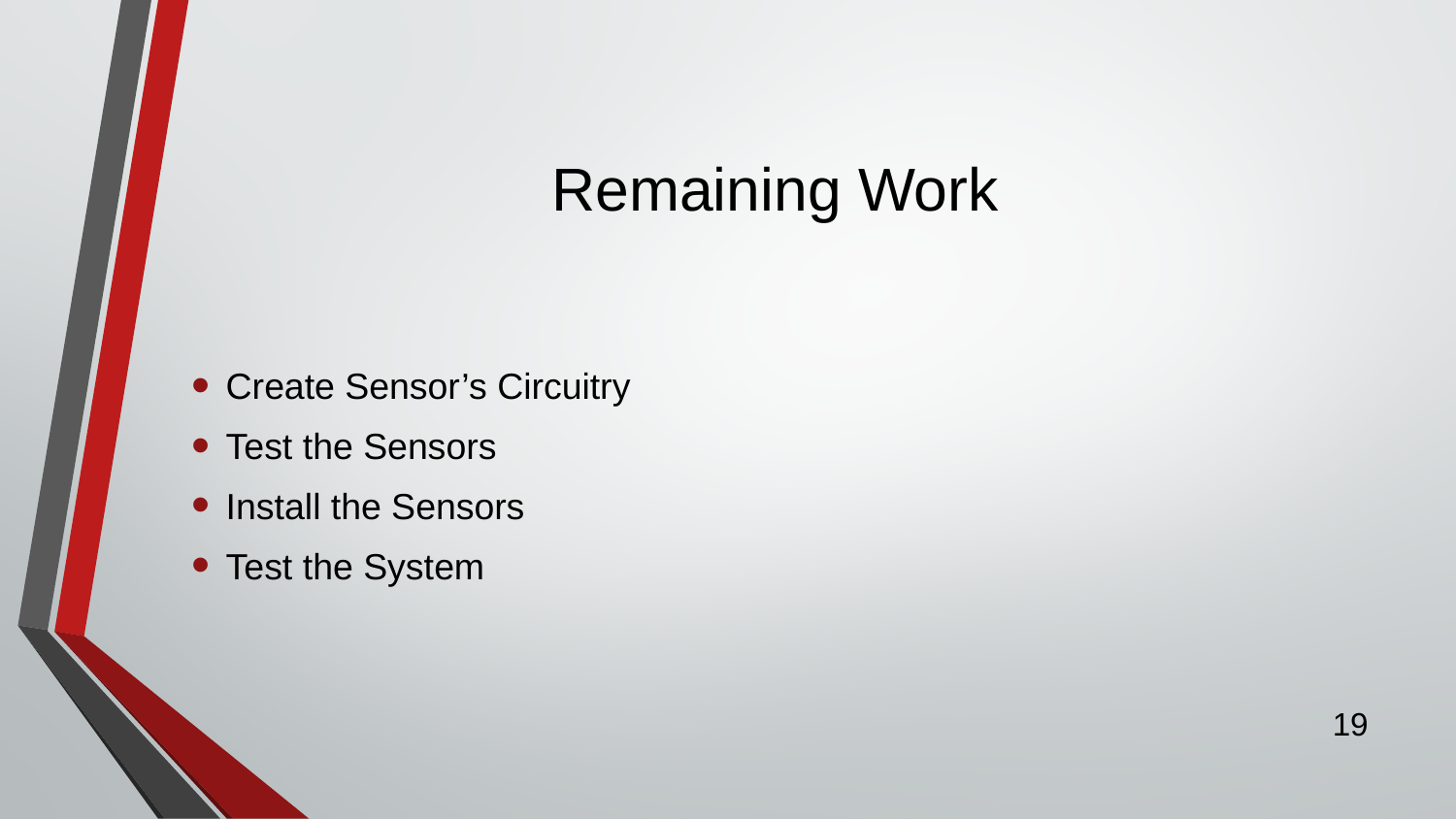

# Remaining Work
Create Sensor’s Circuitry
Test the Sensors
Install the Sensors
Test the System

19